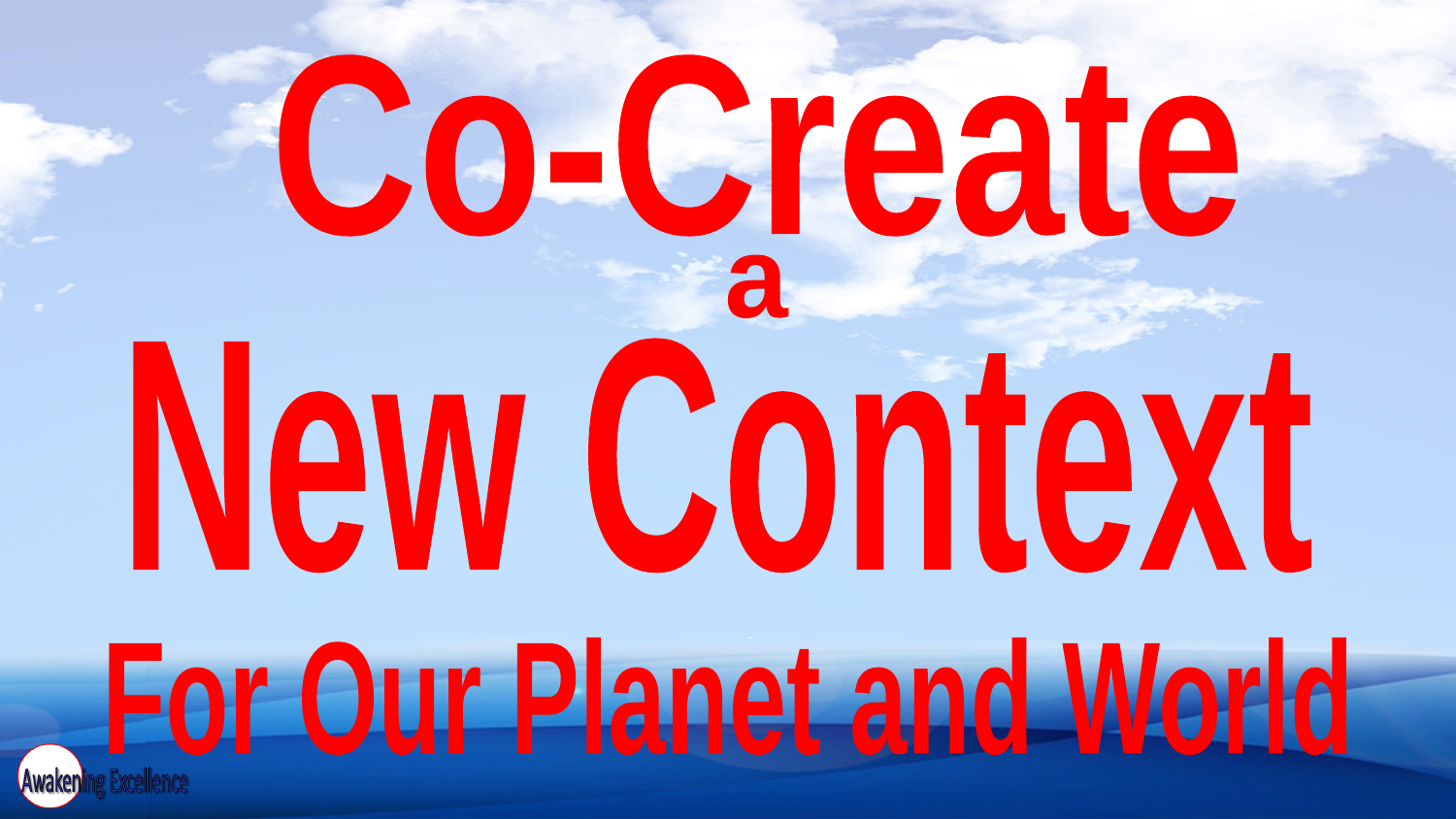

Co-Create
a
New Context

For Our Planet and World